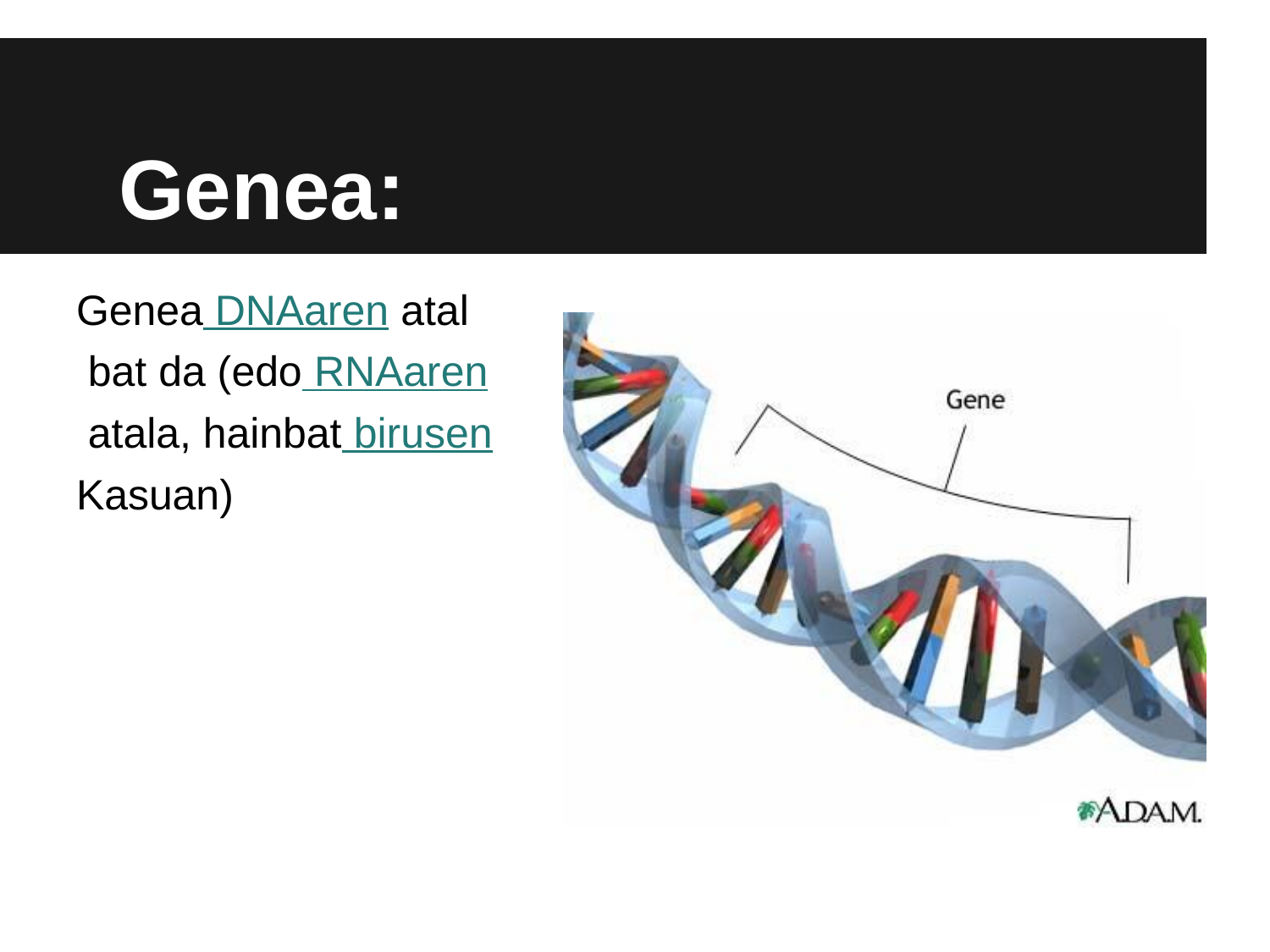

# Genea:
Genea DNAaren atal
 bat da (edo RNAaren
 atala, hainbat birusen
Kasuan)